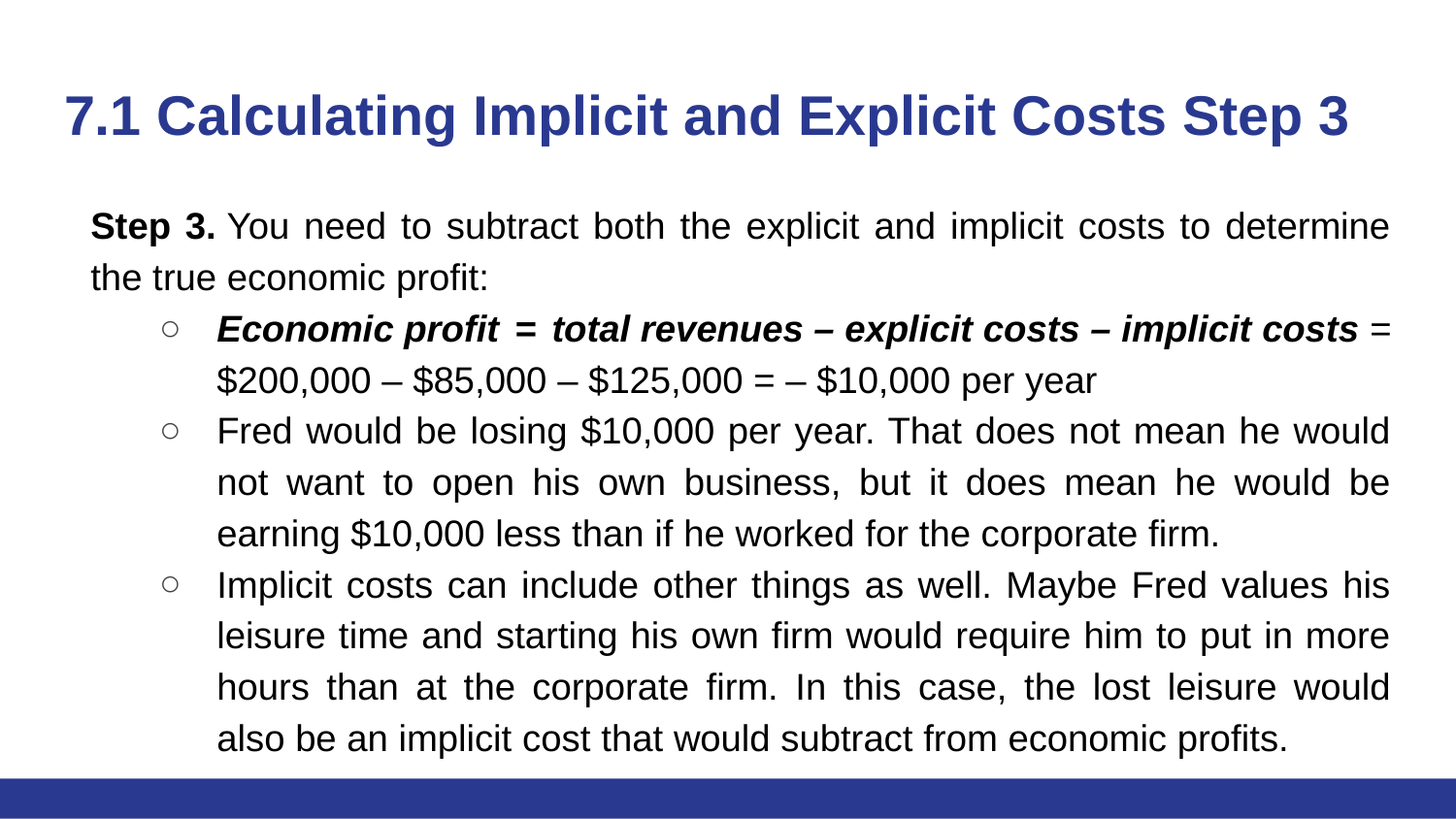

# 7.1 Calculating Implicit and Explicit Costs Step 3
Step 3. You need to subtract both the explicit and implicit costs to determine the true economic profit:
Economic profit = total revenues – explicit costs – implicit costs = $200,000 – $85,000 – $125,000 = – $10,000 per year
Fred would be losing $10,000 per year. That does not mean he would not want to open his own business, but it does mean he would be earning $10,000 less than if he worked for the corporate firm.
Implicit costs can include other things as well. Maybe Fred values his leisure time and starting his own firm would require him to put in more hours than at the corporate firm. In this case, the lost leisure would also be an implicit cost that would subtract from economic profits.